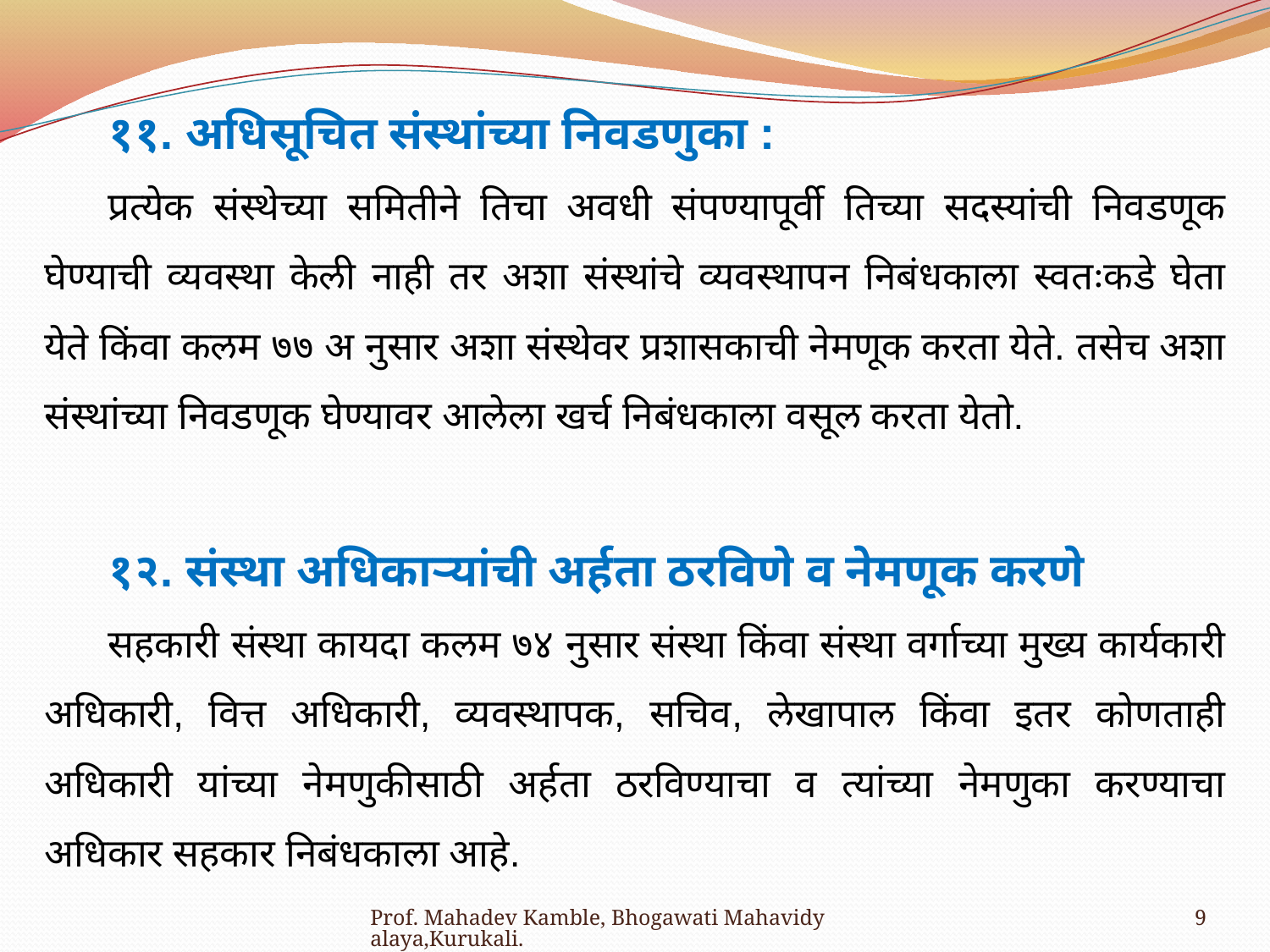

११. अधिसूचित संस्थांच्या निवडणुका :
प्रत्येक संस्थेच्या समितीने तिचा अवधी संपण्यापूर्वी तिच्या सदस्यांची निवडणूक घेण्याची व्यवस्था केली नाही तर अशा संस्थांचे व्यवस्थापन निबंधकाला स्वतःकडे घेता येते किंवा कलम ७७ अ नुसार अशा संस्थेवर प्रशासकाची नेमणूक करता येते. तसेच अशा संस्थांच्या निवडणूक घेण्यावर आलेला खर्च निबंधकाला वसूल करता येतो.

१२. संस्था अधिकाऱ्यांची अर्हता ठरविणे व नेमणूक करणे
सहकारी संस्था कायदा कलम ७४ नुसार संस्था किंवा संस्था वर्गाच्या मुख्य कार्यकारी अधिकारी, वित्त अधिकारी, व्यवस्थापक, सचिव, लेखापाल किंवा इतर कोणताही अधिकारी यांच्या नेमणुकीसाठी अर्हता ठरविण्याचा व त्यांच्या नेमणुका करण्याचा अधिकार सहकार निबंधकाला आहे.
Prof. Mahadev Kamble, Bhogawati Mahavidyalaya,Kurukali.
9